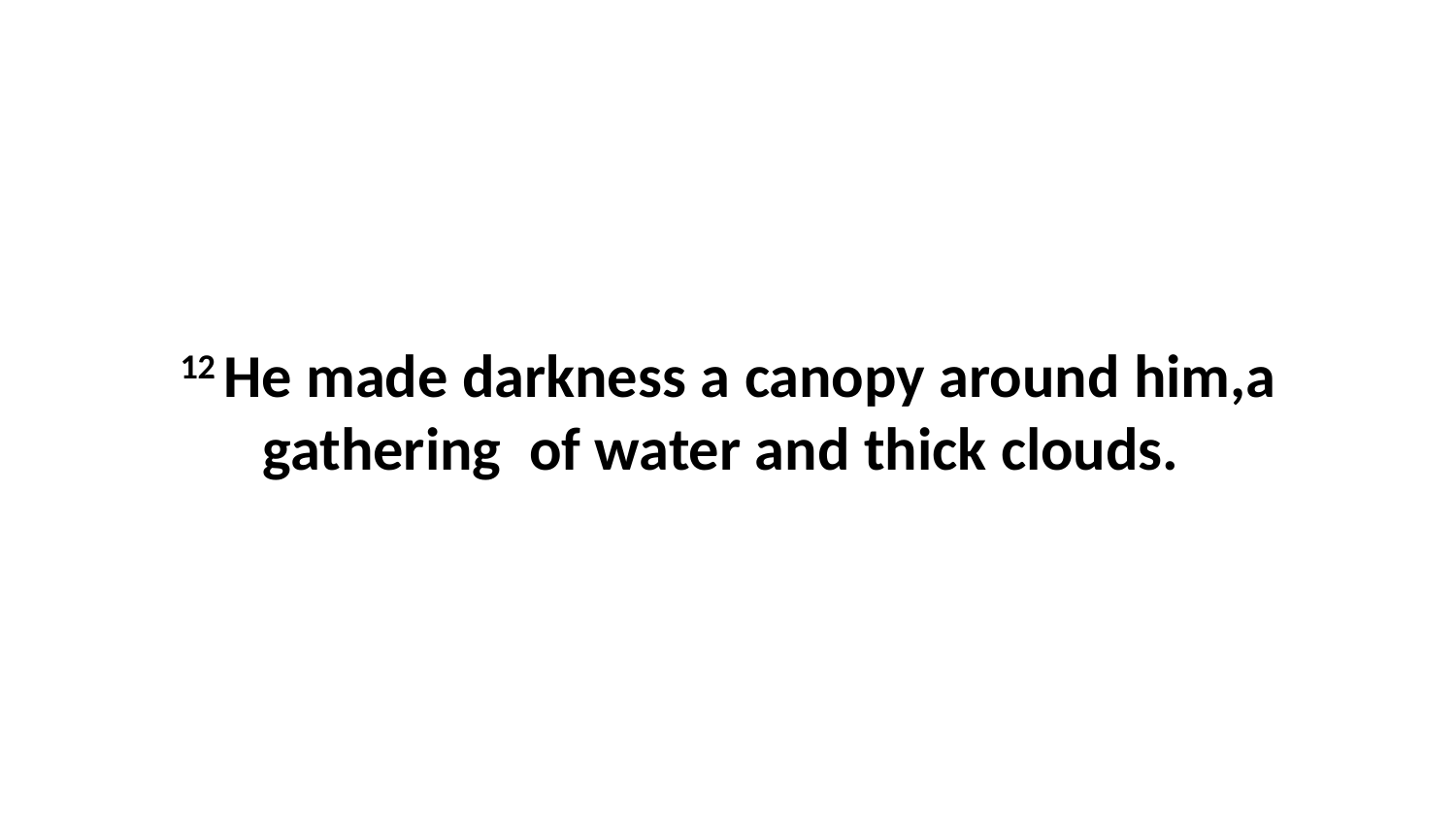

12 He made darkness a canopy around him,a gathering  of water and thick clouds.